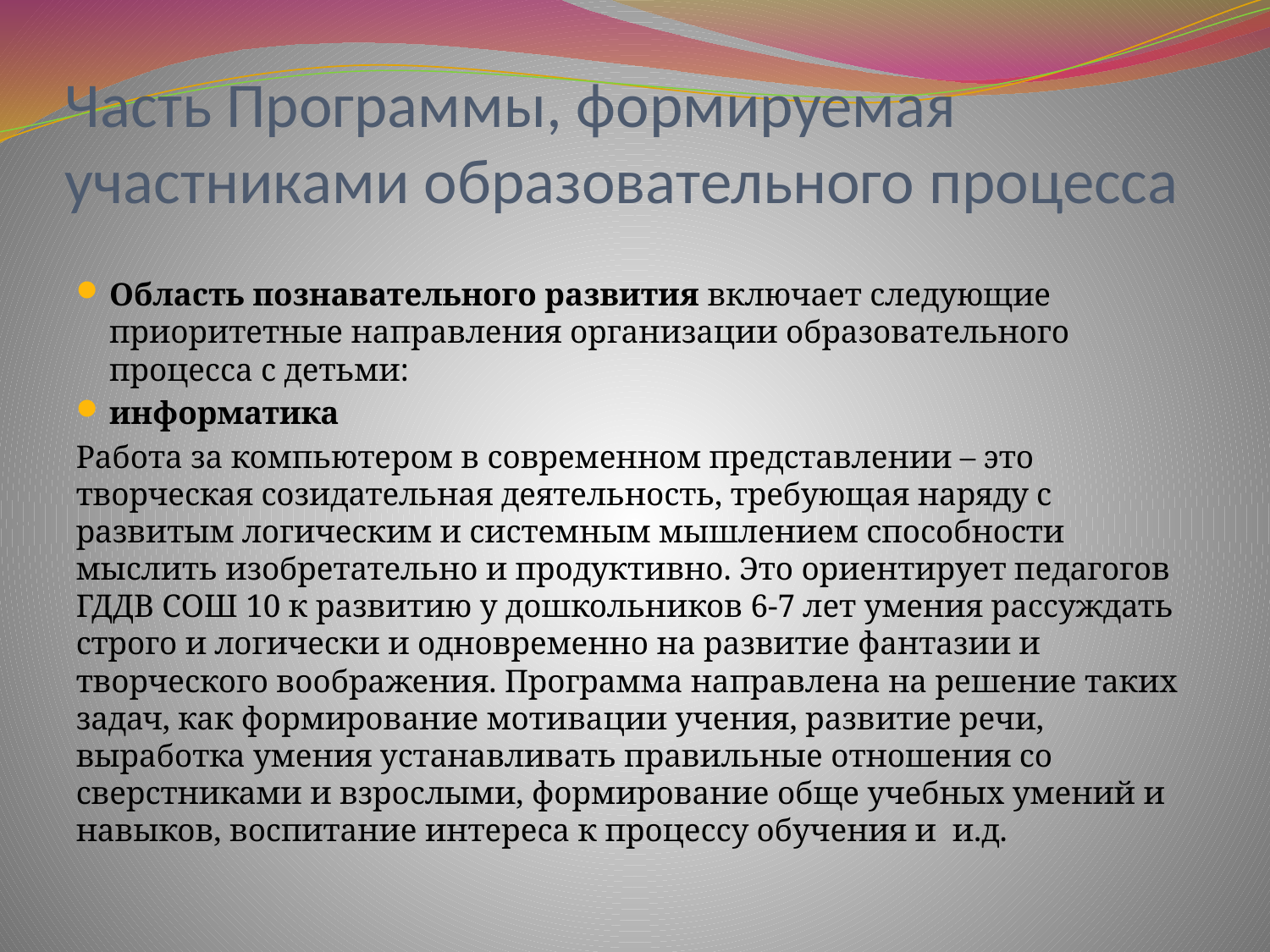

# Часть Программы, формируемая участниками образовательного процесса
Область познавательного развития включает следующие приоритетные направления организации образовательного процесса с детьми:
информатика
Работа за компьютером в современном представлении – это творческая созидательная деятельность, требующая наряду с развитым логическим и системным мышлением способности мыслить изобретательно и продуктивно. Это ориентирует педагогов ГДДВ СОШ 10 к развитию у дошкольников 6-7 лет умения рассуждать строго и логически и одновременно на развитие фантазии и творческого воображения. Программа направлена на решение таких задач, как формирование мотивации учения, развитие речи, выработка умения устанавливать правильные отношения со сверстниками и взрослыми, формирование обще учебных умений и навыков, воспитание интереса к процессу обучения и  и.д.